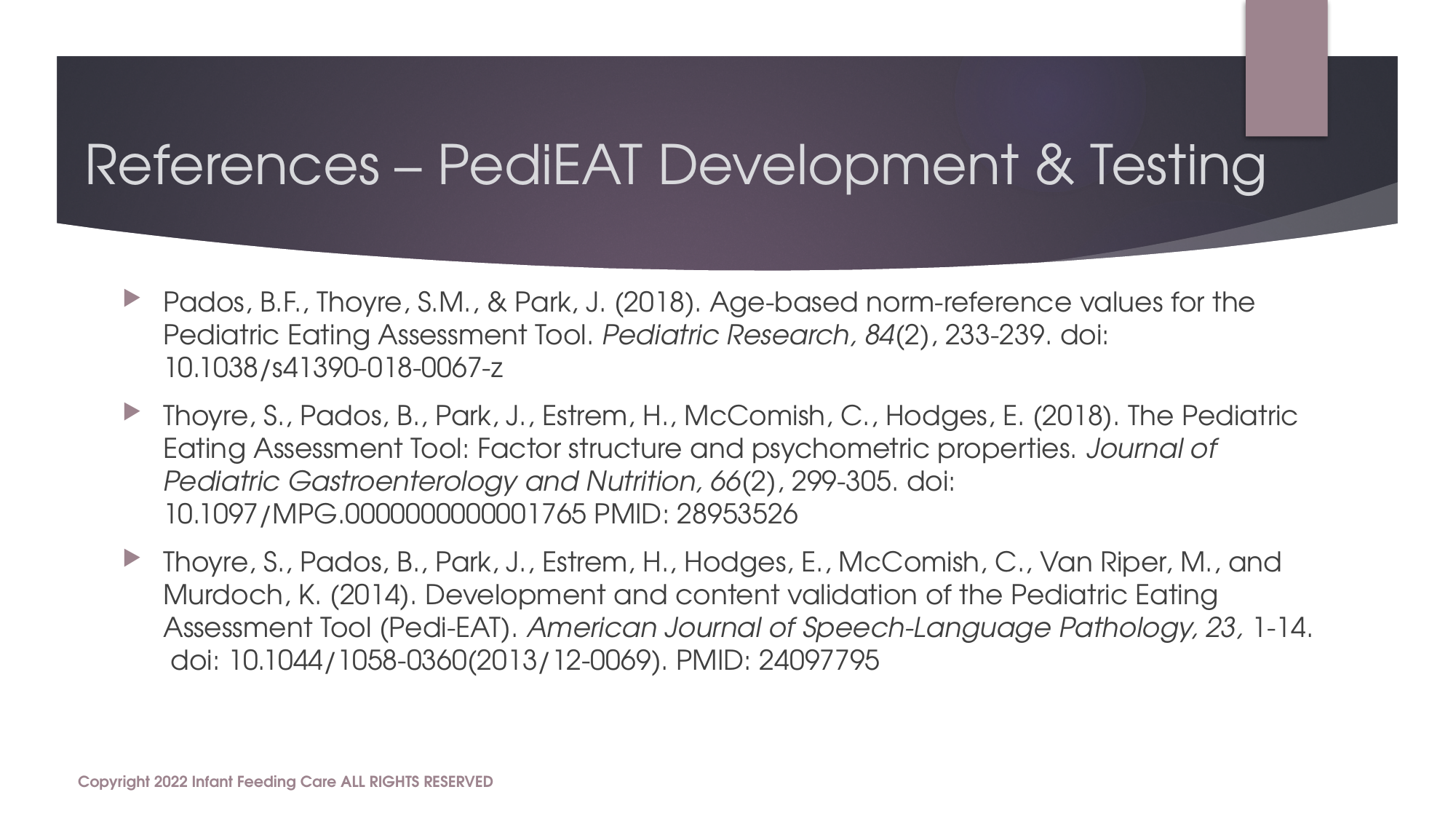

# References – PediEAT Development & Testing
Pados, B.F., Thoyre, S.M., & Park, J. (2018). Age-based norm-reference values for the Pediatric Eating Assessment Tool. Pediatric Research, 84(2), 233-239. doi: 10.1038/s41390-018-0067-z
Thoyre, S., Pados, B., Park, J., Estrem, H., McComish, C., Hodges, E. (2018). The Pediatric Eating Assessment Tool: Factor structure and psychometric properties. Journal of Pediatric Gastroenterology and Nutrition, 66(2), 299-305. doi: 10.1097/MPG.0000000000001765 PMID: 28953526
Thoyre, S., Pados, B., Park, J., Estrem, H., Hodges, E., McComish, C., Van Riper, M., and Murdoch, K. (2014). Development and content validation of the Pediatric Eating Assessment Tool (Pedi-EAT). American Journal of Speech-Language Pathology, 23, 1-14.  doi: 10.1044/1058-0360(2013/12-0069). PMID: 24097795

Copyright 2022 Infant Feeding Care ALL RIGHTS RESERVED